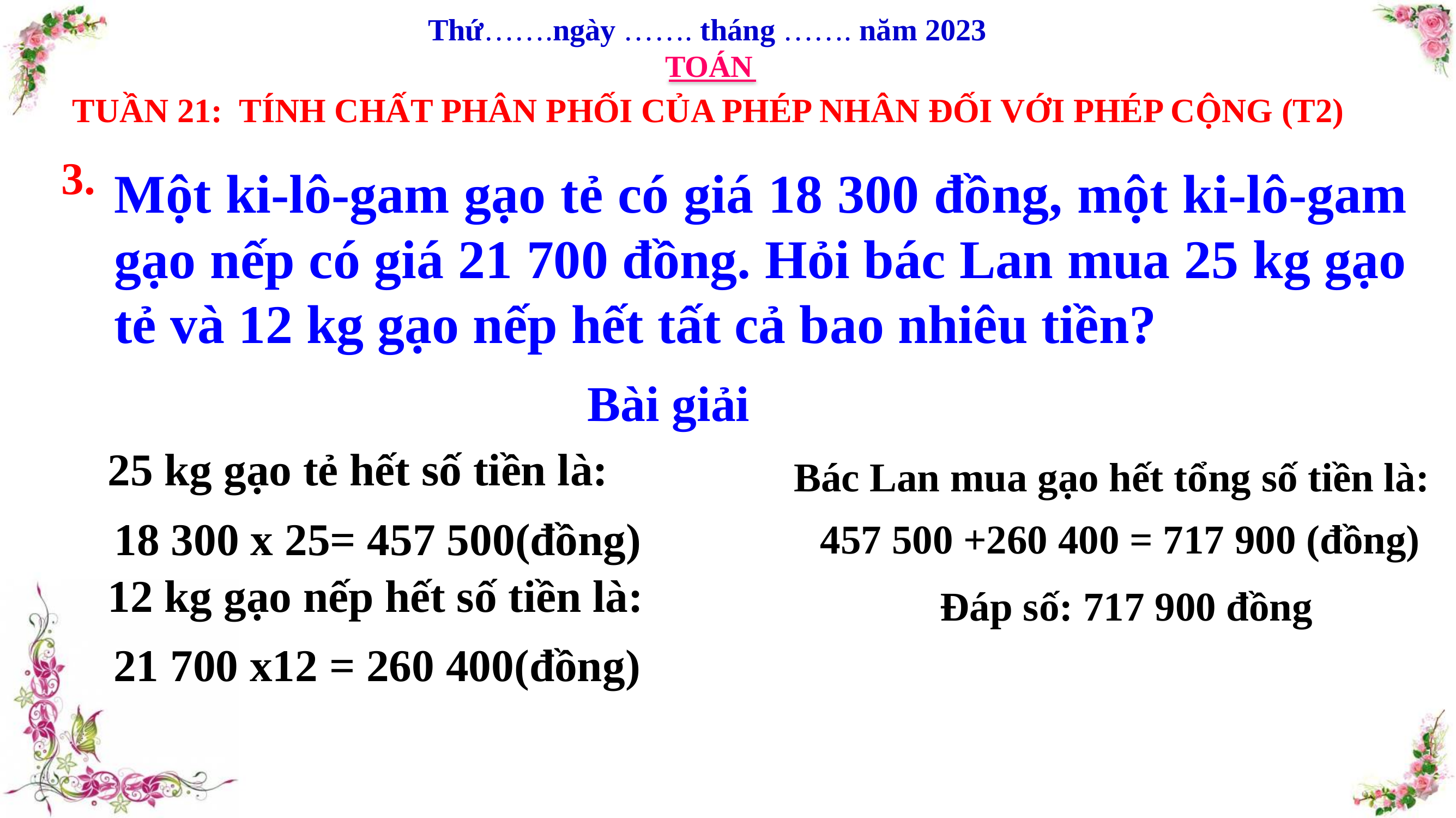

Thứ…….ngày ……. tháng ……. năm 2023
TOÁN
TUẦN 21:  TÍNH CHẤT PHÂN PHỐI CỦA PHÉP NHÂN ĐỐI VỚI PHÉP CỘNG (T2)
3.
Một ki-lô-gam gạo tẻ có giá 18 300 đồng, một ki-lô-gam gạo nếp có giá 21 700 đồng. Hỏi bác Lan mua 25 kg gạo tẻ và 12 kg gạo nếp hết tất cả bao nhiêu tiền?
Bài giải
25 kg gạo tẻ hết số tiền là:
Bác Lan mua gạo hết tổng số tiền là:
18 300 x 25= 457 500(đồng)
457 500 +260 400 = 717 900 (đồng)
12 kg gạo nếp hết số tiền là:
Đáp số: 717 900 đồng
21 700 x12 = 260 400(đồng)